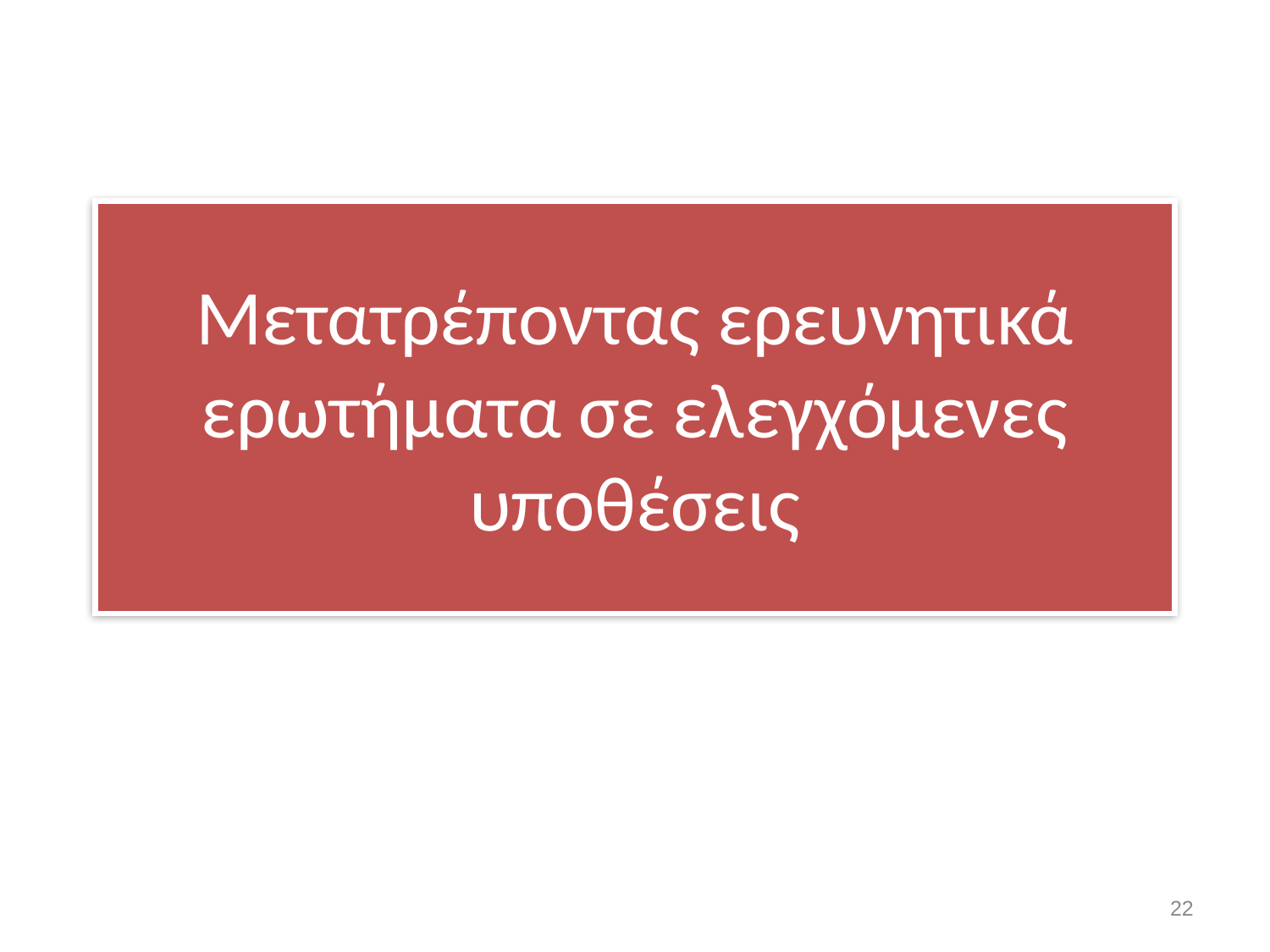

# Μετατρέποντας ερευνητικά ερωτήματα σε ελεγχόμενες υποθέσεις
22